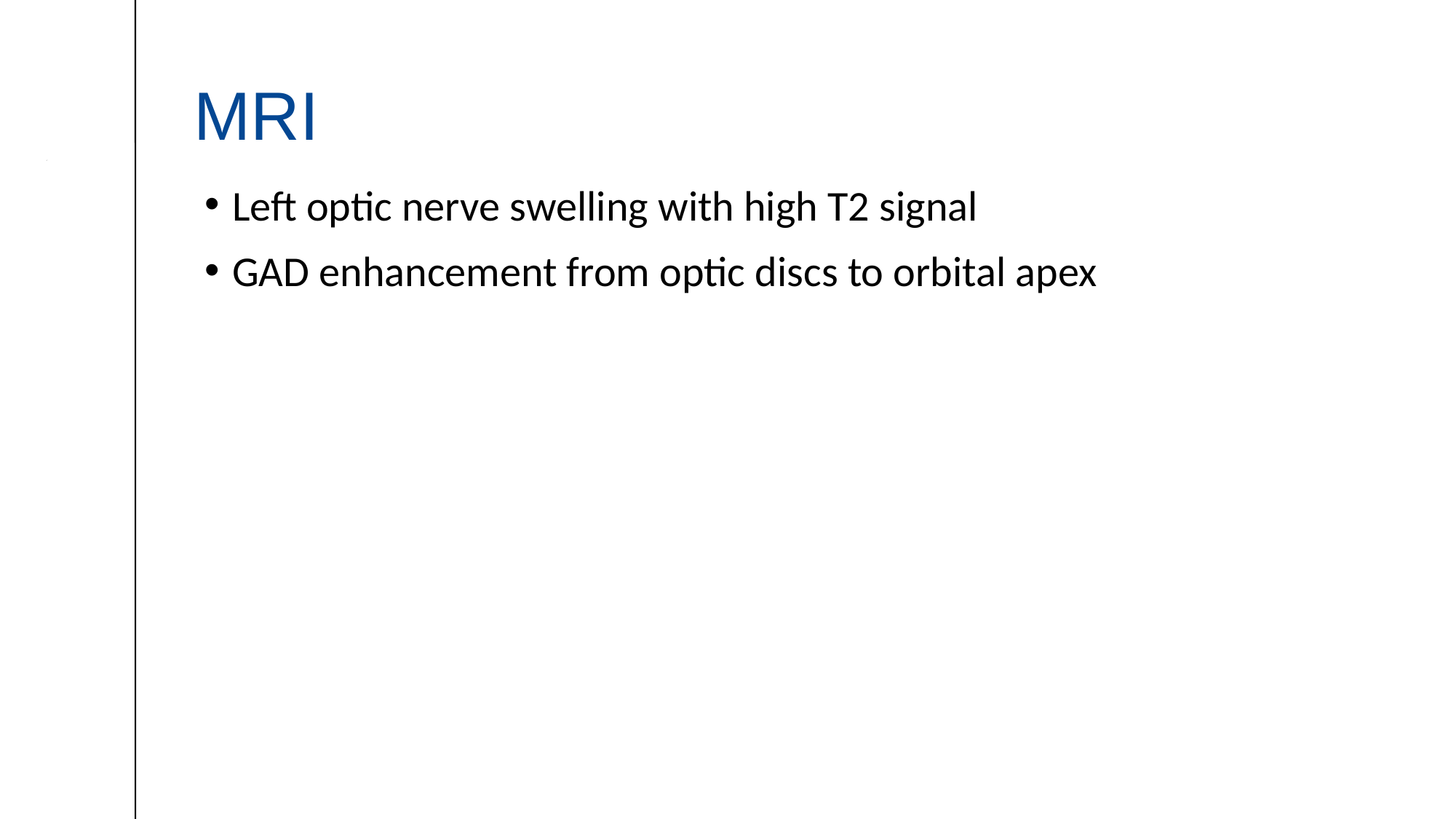

# MRI
Left optic nerve swelling with high T2 signal
GAD enhancement from optic discs to orbital apex